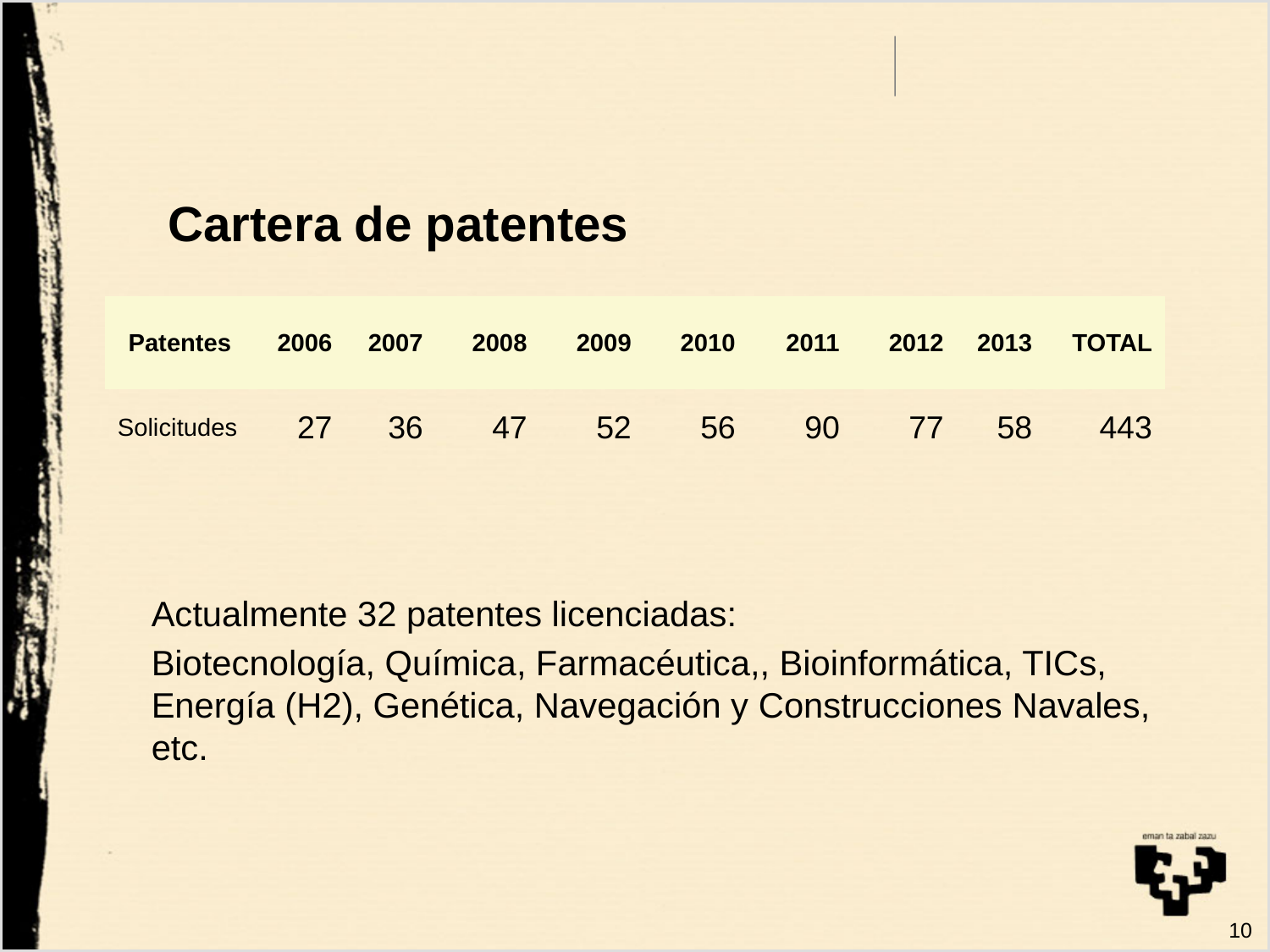

#
Cartera de patentes
| Patentes | 2006 | 2007 | 2008 | 2009 | 2010 | 2011 | 2012 | 2013 | TOTAL |
| --- | --- | --- | --- | --- | --- | --- | --- | --- | --- |
| Solicitudes | 27 | 36 | 47 | 52 | 56 | 90 | 77 | 58 | 443 |

Actualmente 32 patentes licenciadas:
Biotecnología, Química, Farmacéutica,, Bioinformática, TICs, Energía (H2), Genética, Navegación y Construcciones Navales, etc.
10